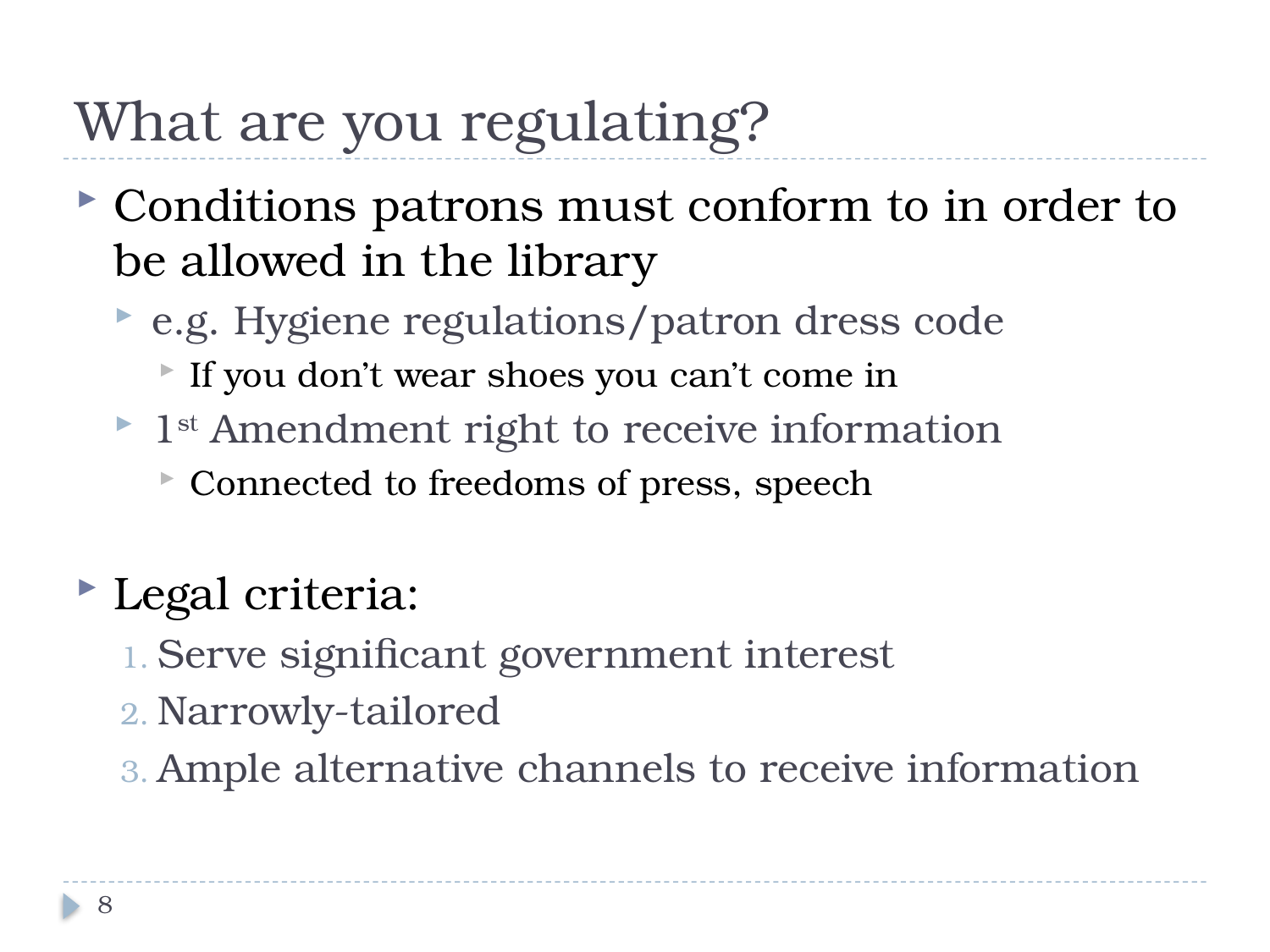

# What are you regulating?
Conditions patrons must conform to in order to be allowed in the library
e.g. Hygiene regulations/patron dress code
If you don’t wear shoes you can’t come in
1st Amendment right to receive information
Connected to freedoms of press, speech

Legal criteria:
Serve significant government interest
Narrowly-tailored
Ample alternative channels to receive information

8